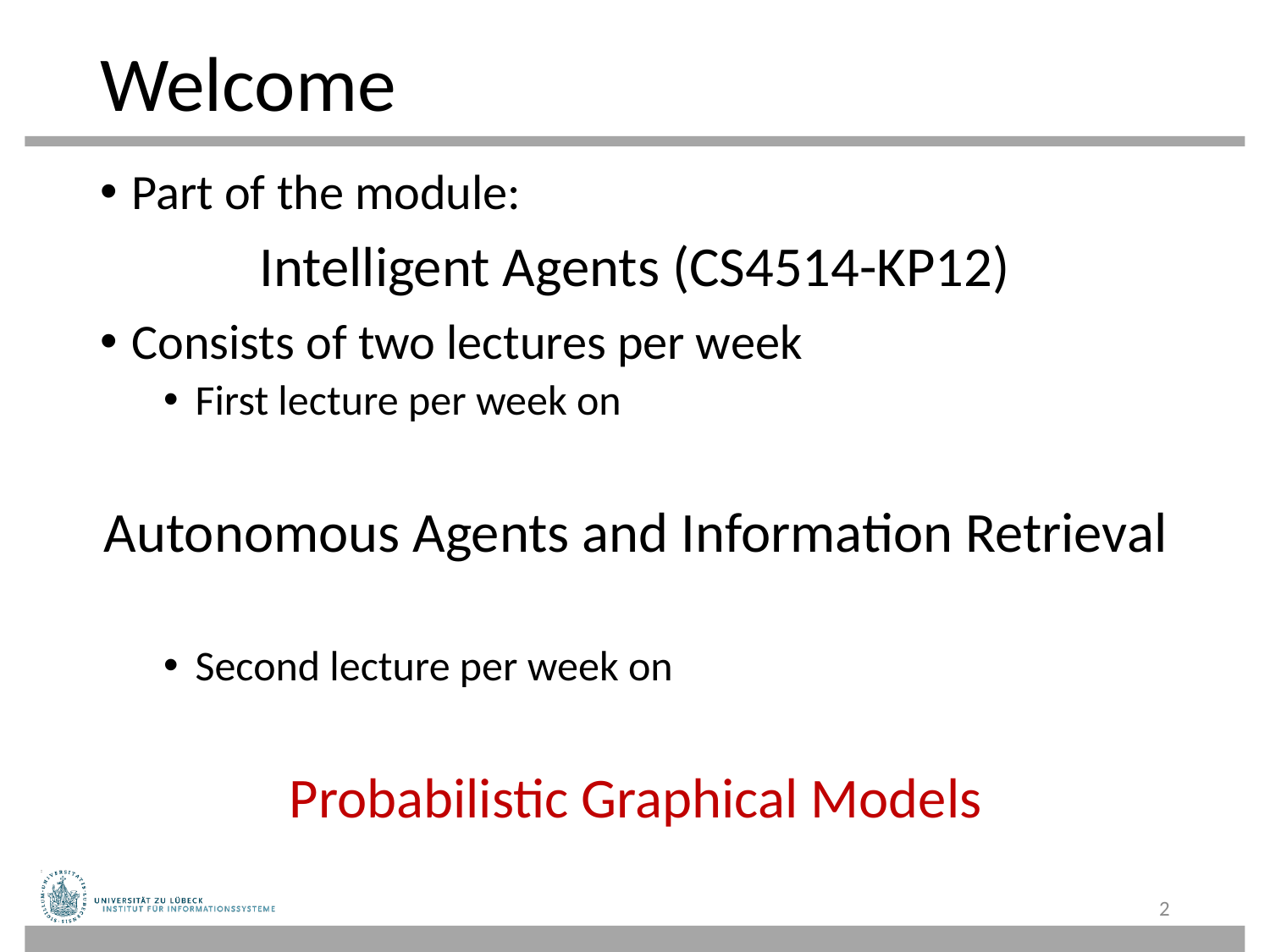

# Welcome
Part of the module:
Intelligent Agents (CS4514-KP12)
Consists of two lectures per week
First lecture per week on

Autonomous Agents and Information Retrieval

Second lecture per week on

Probabilistic Graphical Models

2